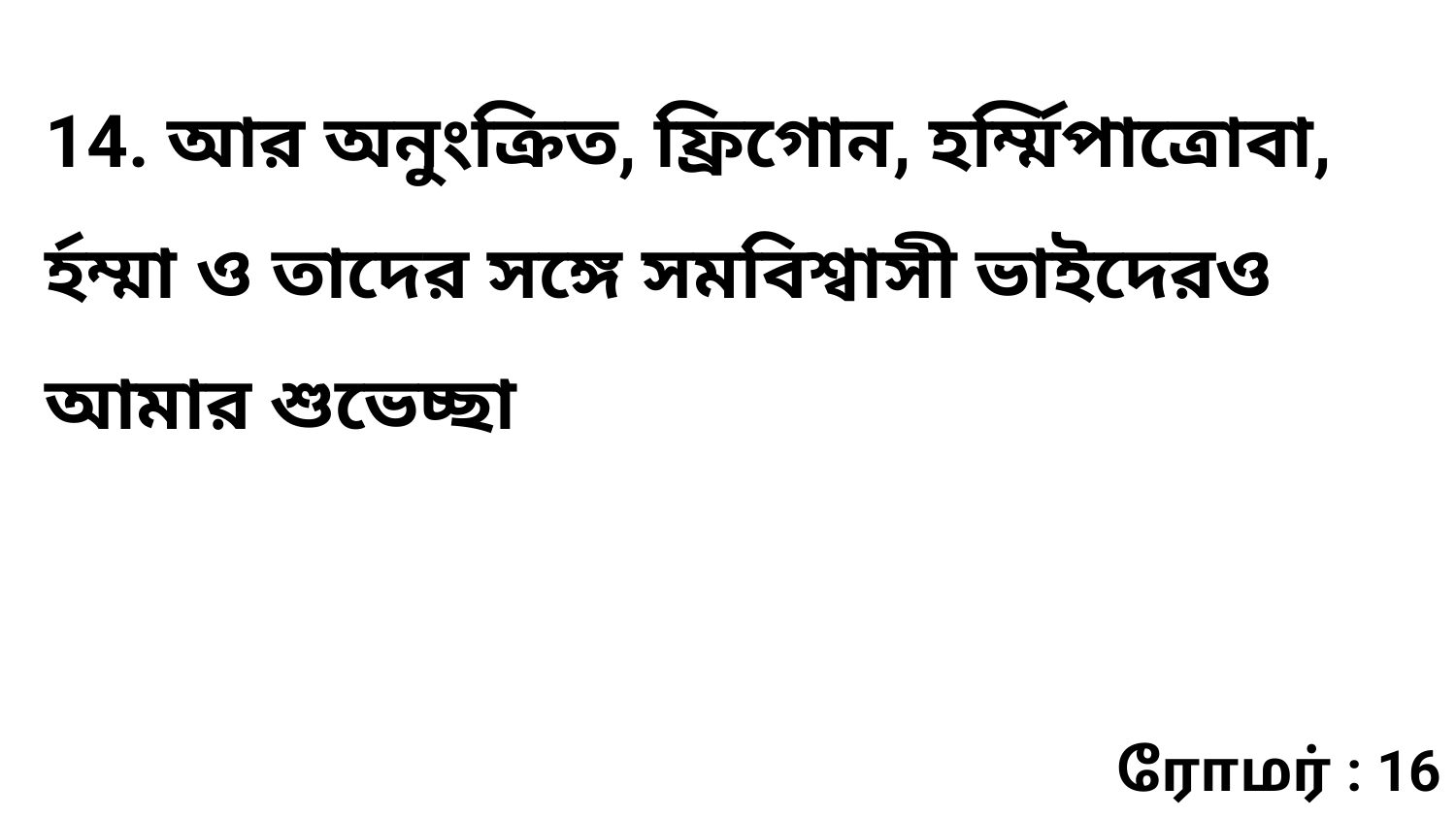

14. আর অনুংক্রিত, ফ্রিগোন, হর্ম্মিপাত্রোবা, র্হম্মা ও তাদের সঙ্গে সমবিশ্বাসী ভাইদেরও আমার শুভেচ্ছা
ரோமர் : 16